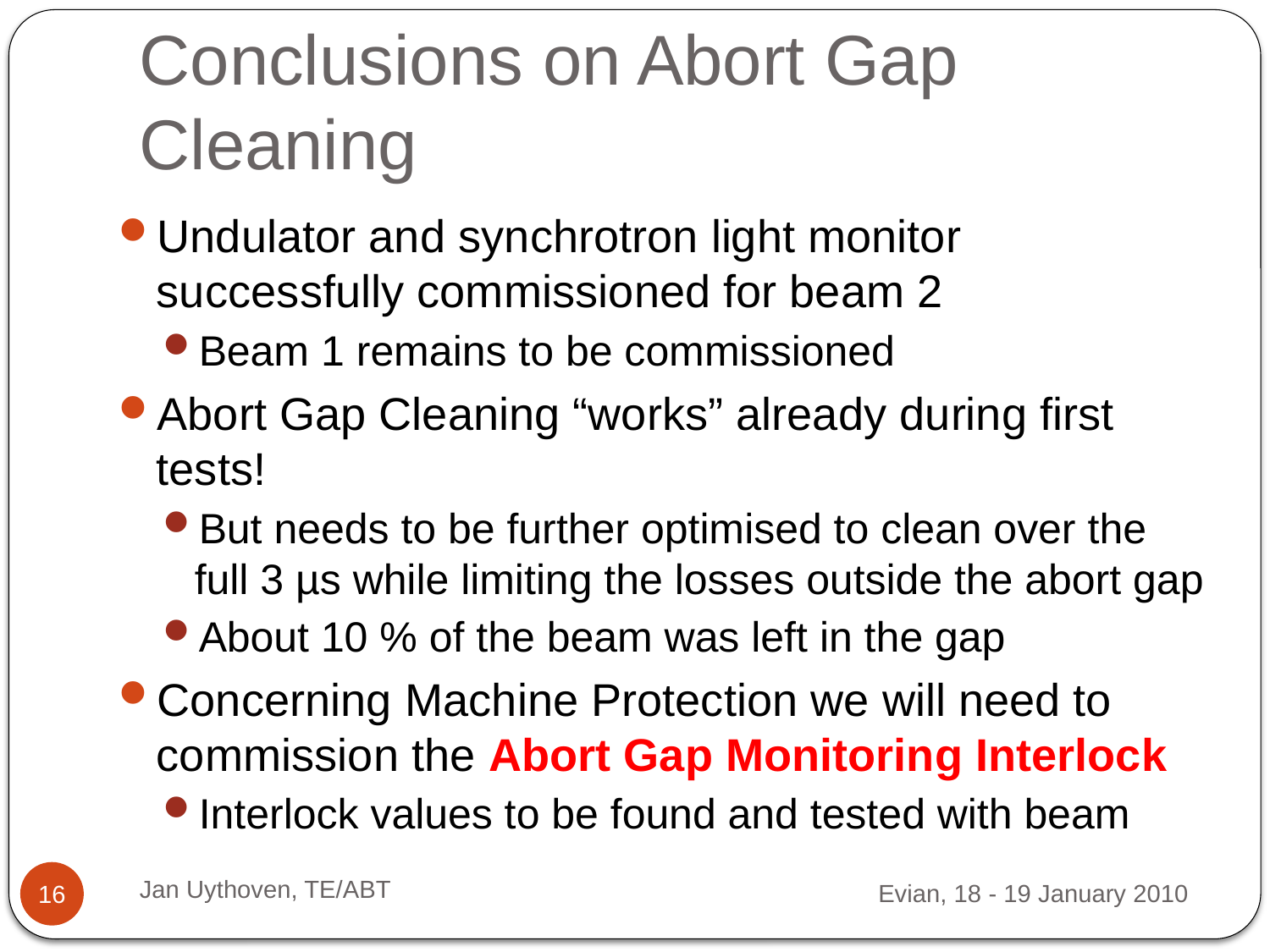

# Conclusions on Abort Gap Cleaning
Undulator and synchrotron light monitor successfully commissioned for beam 2
Beam 1 remains to be commissioned
Abort Gap Cleaning “works” already during first tests!
But needs to be further optimised to clean over the full 3 µs while limiting the losses outside the abort gap
About 10 % of the beam was left in the gap
Concerning Machine Protection we will need to commission the Abort Gap Monitoring Interlock
Interlock values to be found and tested with beam
Jan Uythoven, TE/ABT
Evian, 18 - 19 January 2010
16